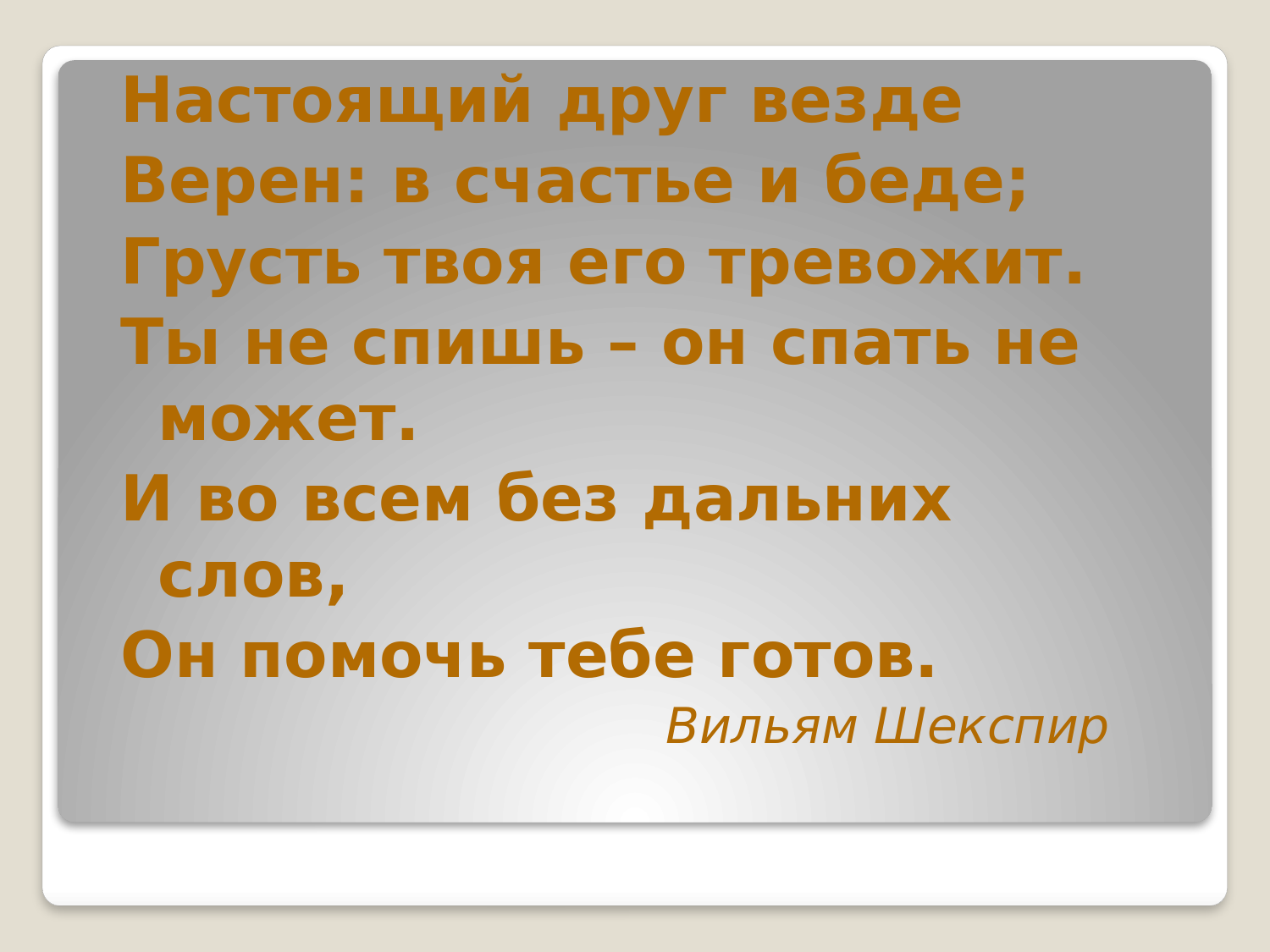

Настоящий друг везде
Верен: в счастье и беде;
Грусть твоя его тревожит.
Ты не спишь – он спать не может.
И во всем без дальних слов,
Он помочь тебе готов.
					Вильям Шекспир